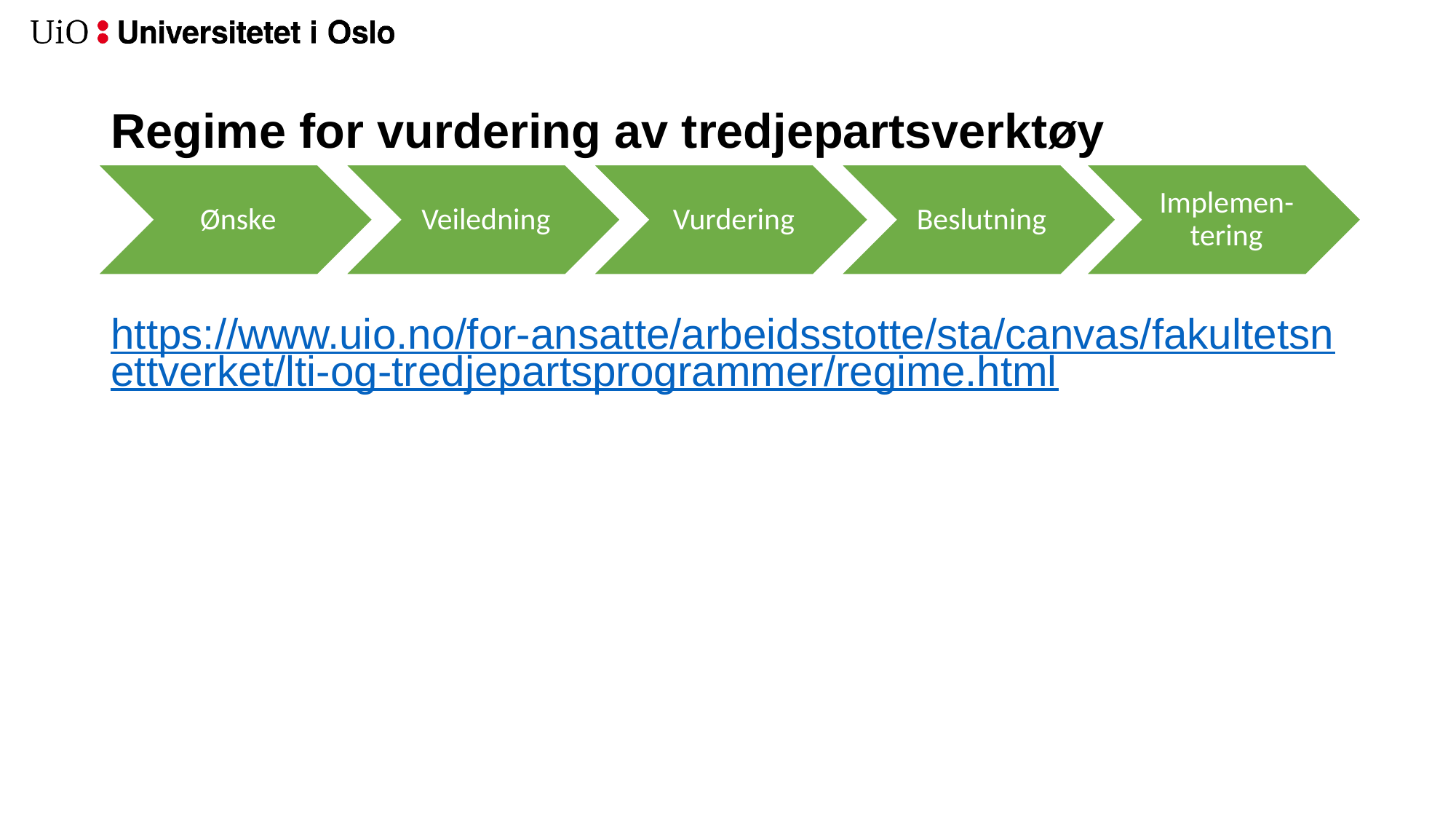

Ønske
Veiledning
Vurdering
Beslutning
Implemen-tering
# Regime for vurdering av tredjepartsverktøy
https://www.uio.no/for-ansatte/arbeidsstotte/sta/canvas/fakultetsnettverket/lti-og-tredjepartsprogrammer/regime.html